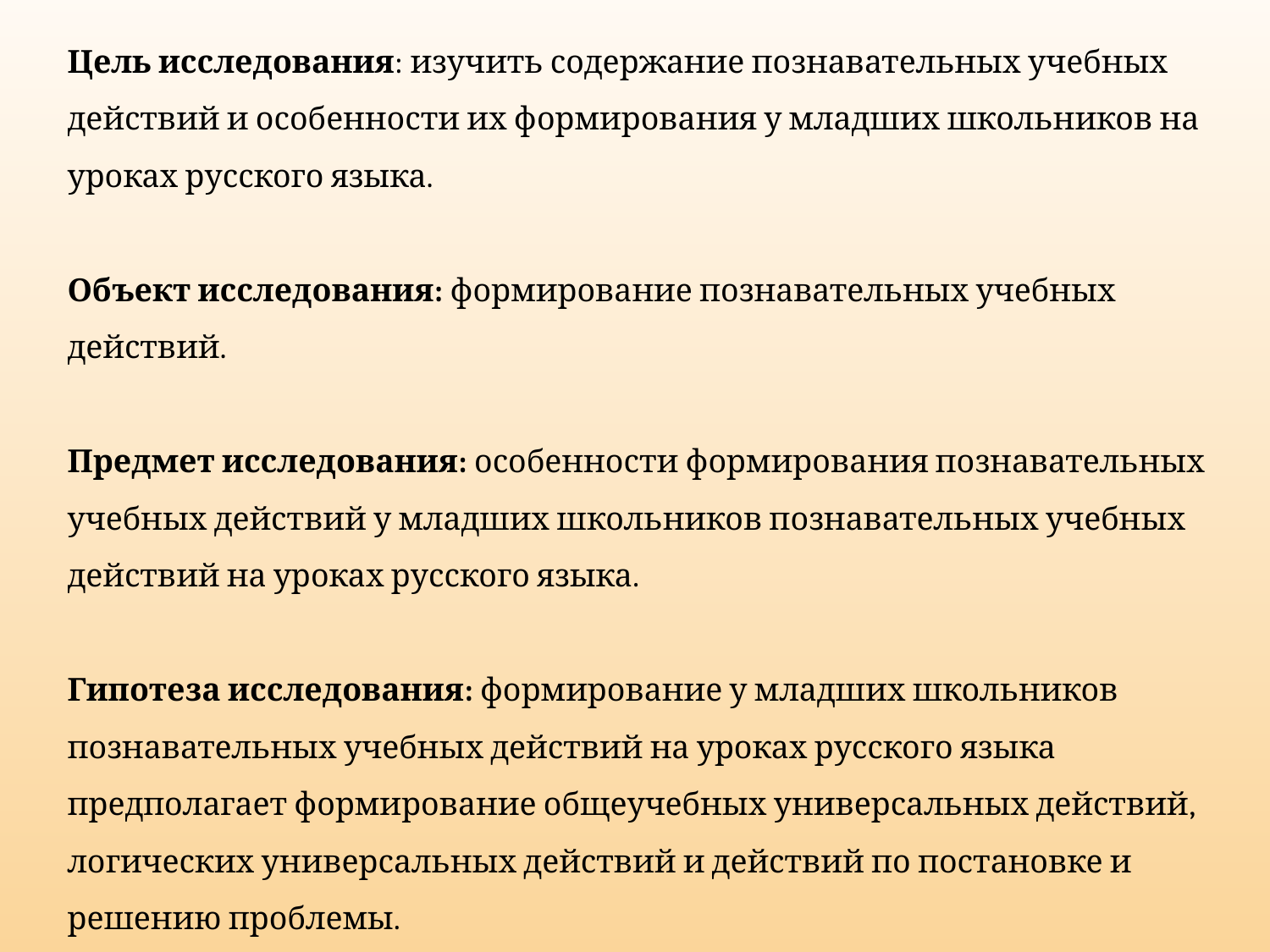

Цель исследования: изучить содержание познавательных учебных действий и особенности их формирования у младших школьников на уроках русского языка.

Объект исследования: формирование познавательных учебных действий.

Предмет исследования: особенности формирования познавательных учебных действий у младших школьников познавательных учебных действий на уроках русского языка.

Гипотеза исследования: формирование у младших школьников познавательных учебных действий на уроках русского языка предполагает формирование общеучебных универсальных действий, логических универсальных действий и действий по постановке и решению проблемы.